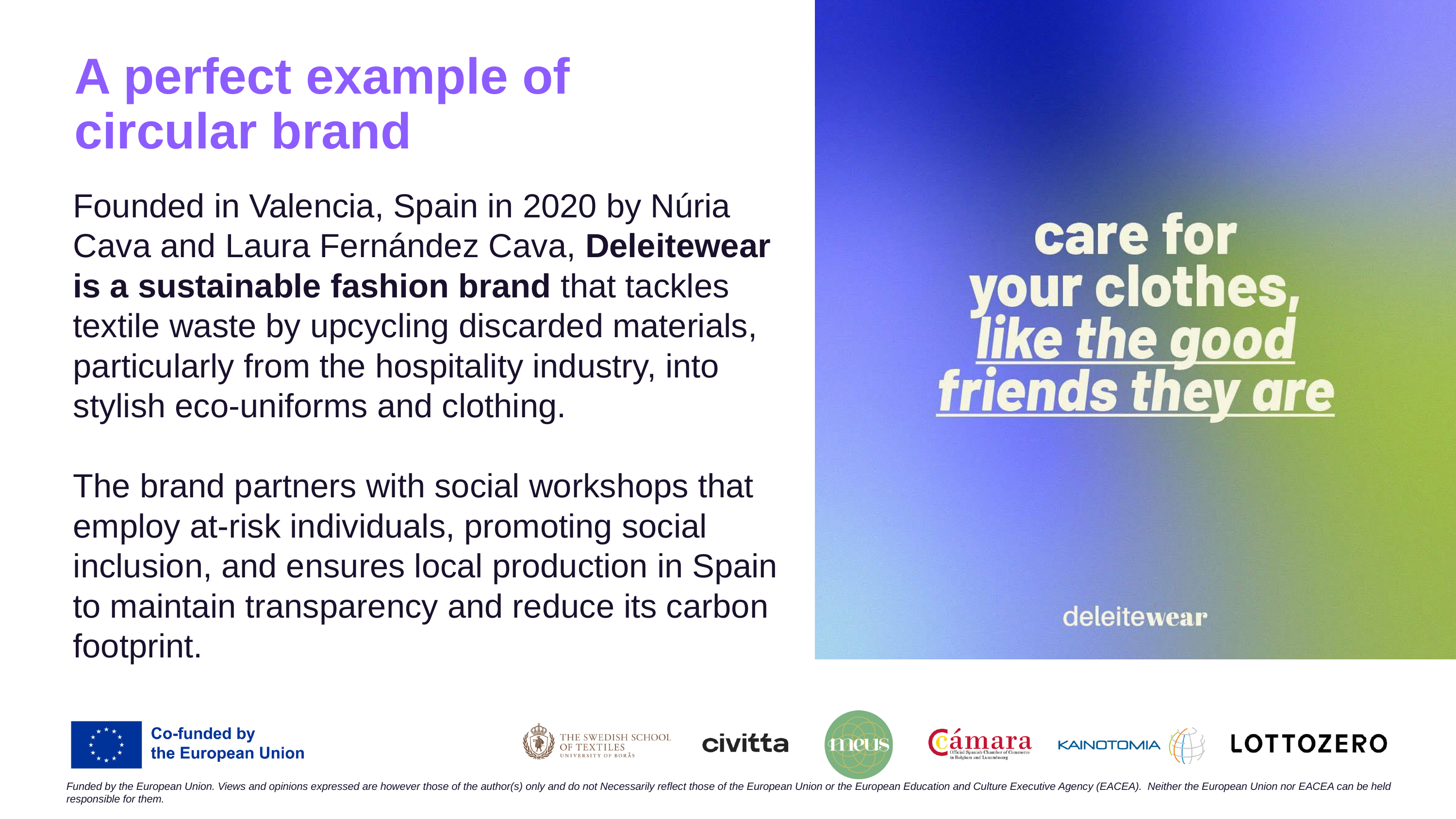

A perfect example of
circular brand
Founded in Valencia, Spain in 2020 by Núria Cava and Laura Fernández Cava, Deleitewear is a sustainable fashion brand that tackles textile waste by upcycling discarded materials, particularly from the hospitality industry, into stylish eco-uniforms and clothing.

The brand partners with social workshops that employ at-risk individuals, promoting social inclusion, and ensures local production in Spain to maintain transparency and reduce its carbon footprint.

Funded by the European Union. Views and opinions expressed are however those of the author(s) only and do not Necessarily reflect those of the European Union or the European Education and Culture Executive Agency (EACEA).  Neither the European Union nor EACEA can be held responsible for them.